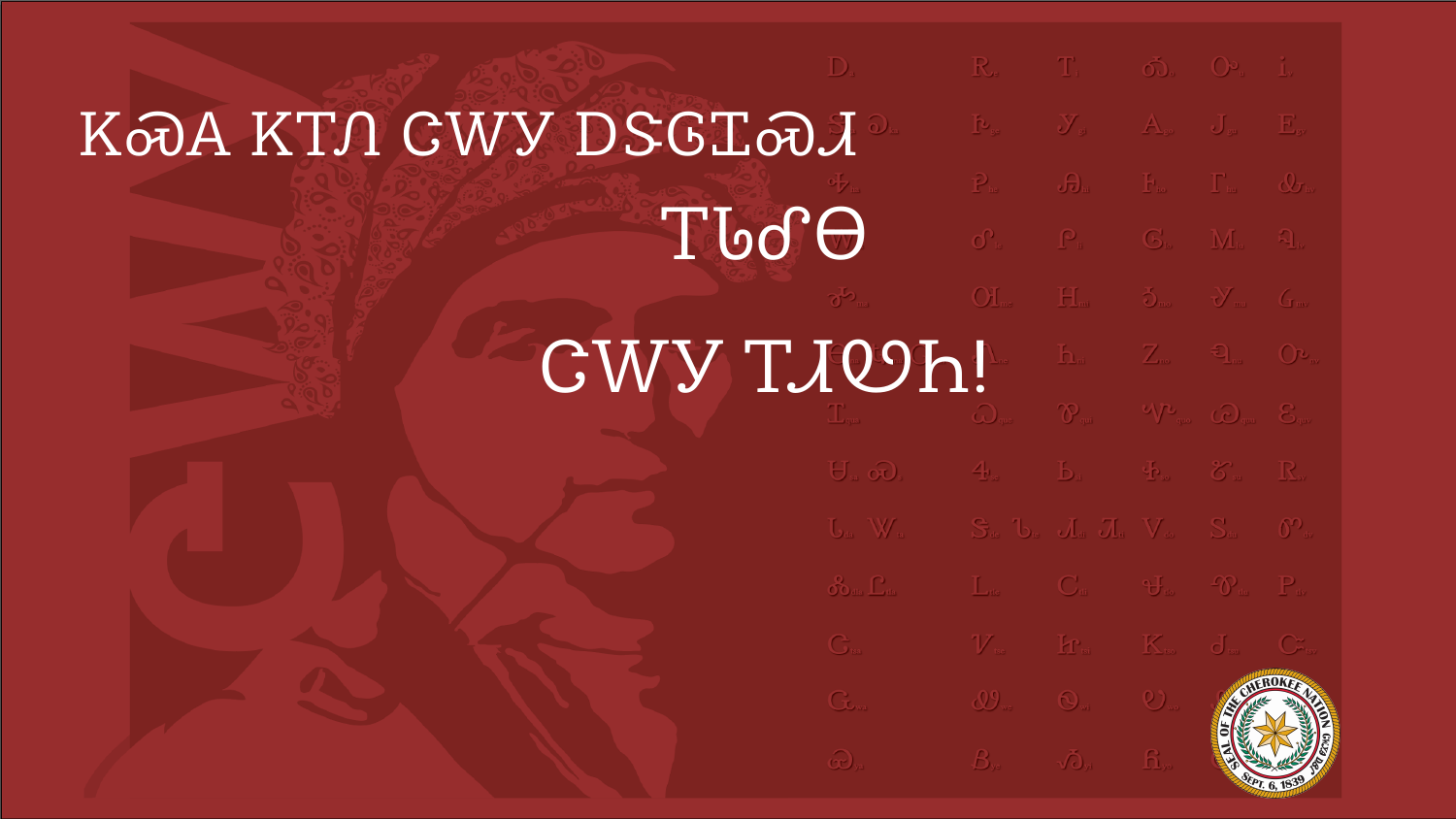

# ᏦᏍᎪ ᏦᎢᏁ ᏣᎳᎩ ᎠᏕᎶᏆᏍᏗ
ᎢᏓᎴᎾ
ᏣᎳᎩ ᎢᏗᏬᏂ!